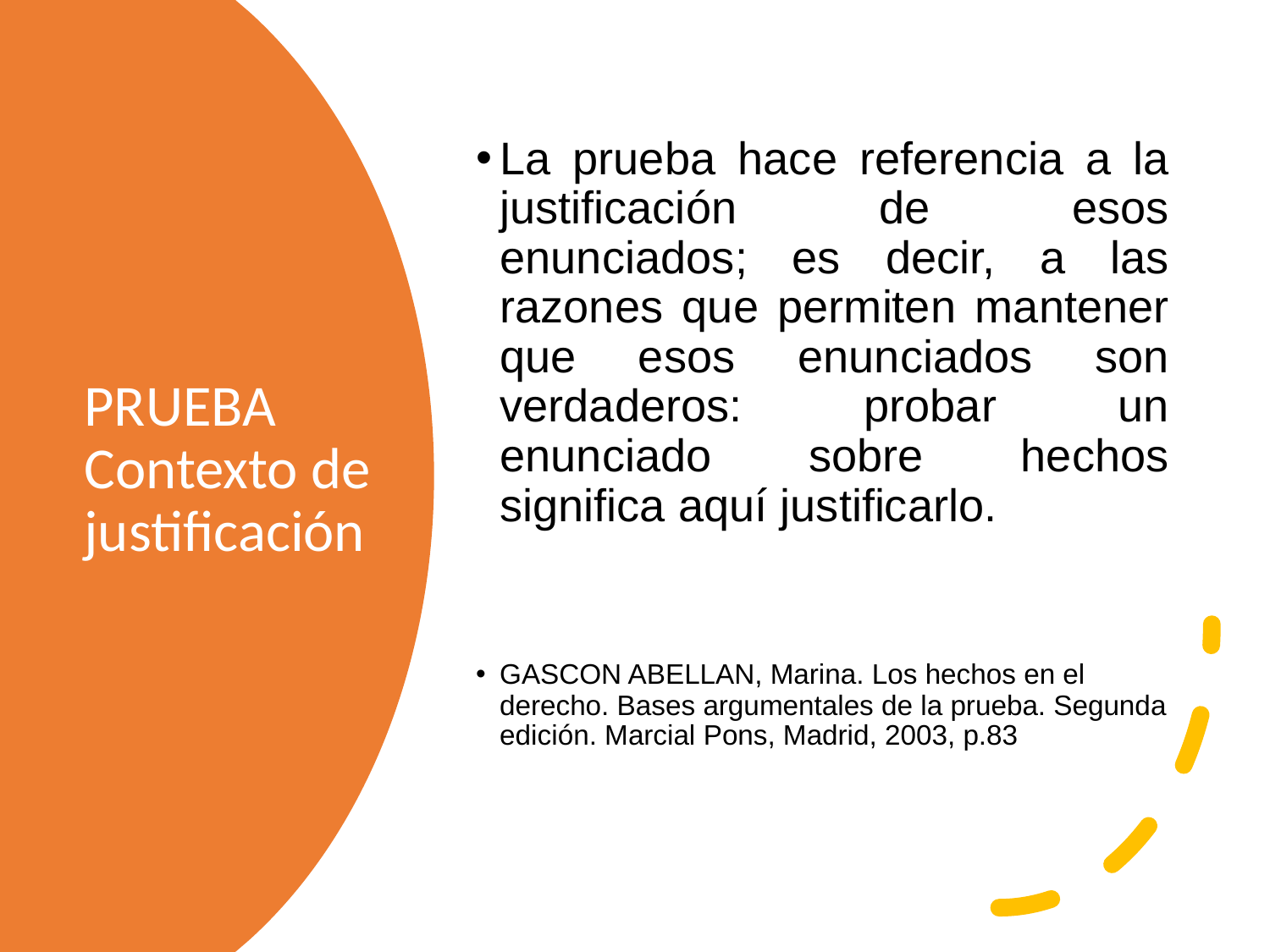

La prueba hace referencia a la justificación de esos enunciados; es decir, a las razones que permiten mantener que esos enunciados son verdaderos: probar un enunciado sobre hechos significa aquí justificarlo.

GASCON ABELLAN, Marina. Los hechos en el derecho. Bases argumentales de la prueba. Segunda edición. Marcial Pons, Madrid, 2003, p.83

# PRUEBA Contexto de justificación